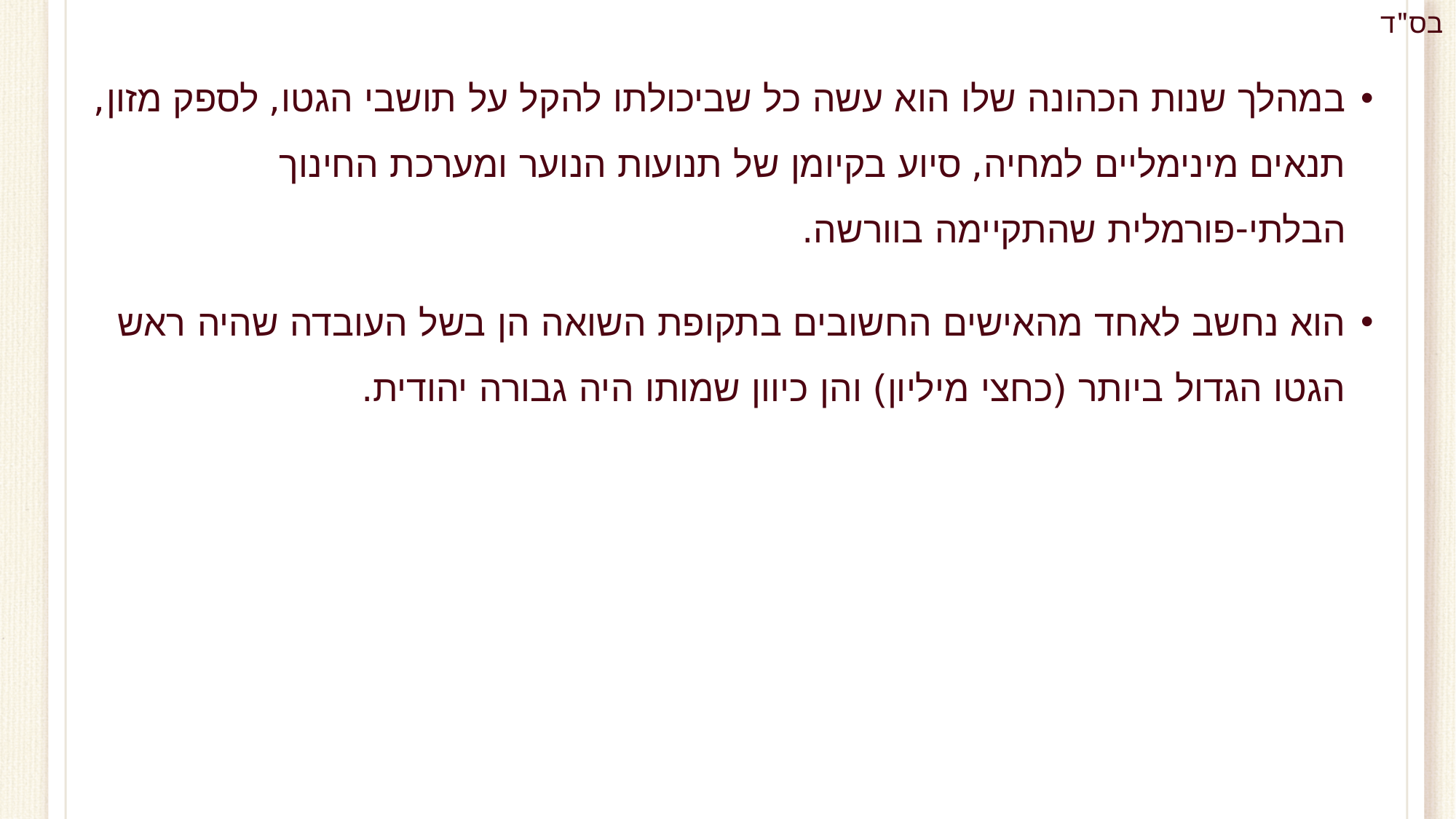

במהלך שנות הכהונה שלו הוא עשה כל שביכולתו להקל על תושבי הגטו, לספק מזון, תנאים מינימליים למחיה, סיוע בקיומן של תנועות הנוער ומערכת החינוך הבלתי-פורמלית שהתקיימה בוורשה.
הוא נחשב לאחד מהאישים החשובים בתקופת השואה הן בשל העובדה שהיה ראש הגטו הגדול ביותר (כחצי מיליון) והן כיוון שמותו היה גבורה יהודית.